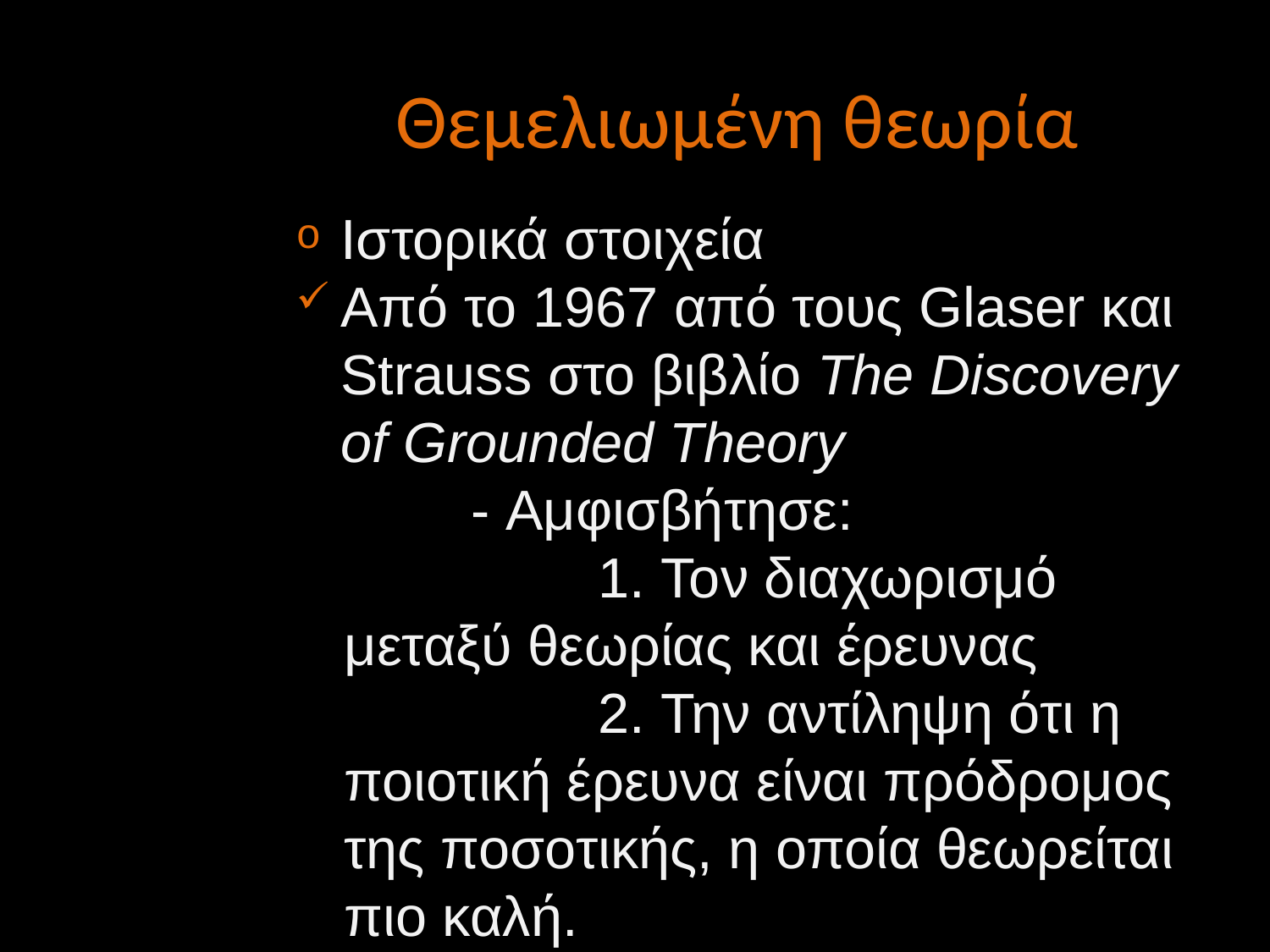

Θεμελιωμένη θεωρία
Ιστορικά στοιχεία
Από το 1967 από τους Glaser και Strauss στο βιβλίο The Discovery of Grounded Theory
	- Αμφισβήτησε:
		1. Τον διαχωρισμό μεταξύ θεωρίας και έρευνας
		2. Την αντίληψη ότι η ποιοτική έρευνα είναι πρόδρομος της ποσοτικής, η οποία θεωρείται πιο καλή.